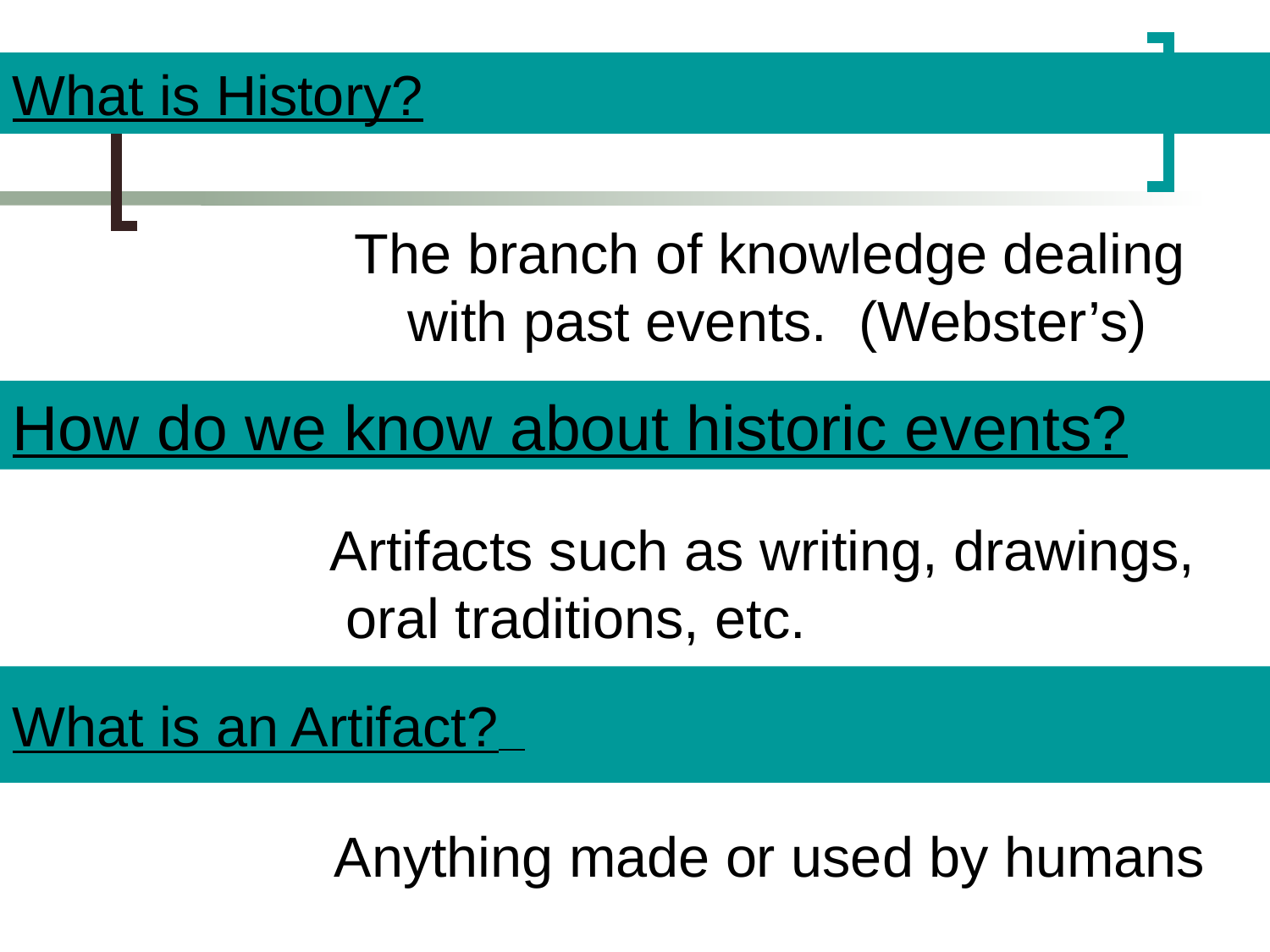

What is History?
The branch of knowledge dealing
with past events.  (Webster’s)
How do we know about historic events?
Artifacts such as writing, drawings,
 oral traditions, etc.
What is an Artifact?
Anything made or used by humans.